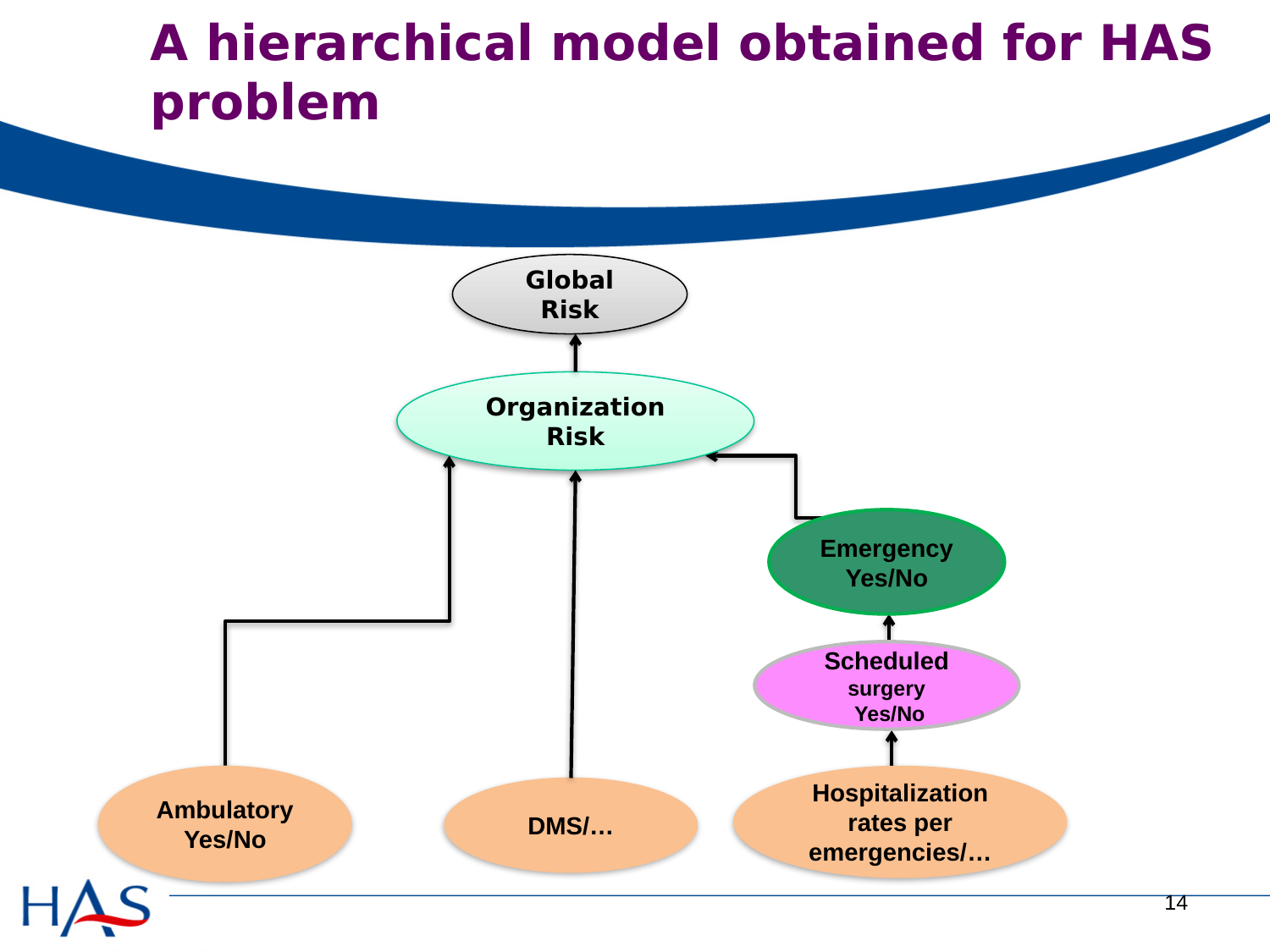

# A hierarchical model obtained for HAS problem
Global Risk
Organization Risk
Emergency
Yes/No
Scheduled surgery
 Yes/No
Ambulatory Yes/No
Hospitalization rates per emergencies/…
DMS/…
14